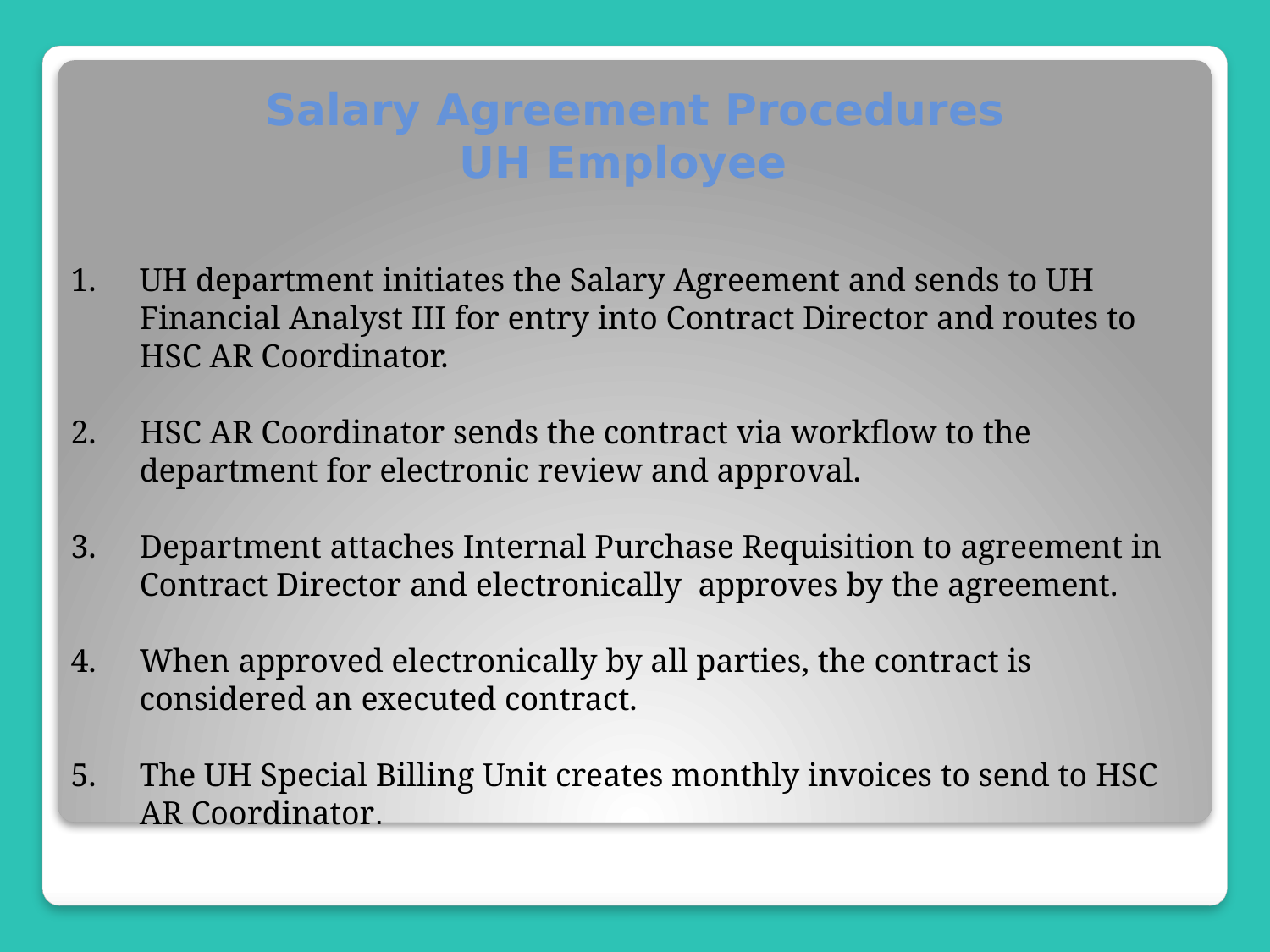

# Salary Agreement Procedures UH Employee
UH department initiates the Salary Agreement and sends to UH Financial Analyst III for entry into Contract Director and routes to HSC AR Coordinator.

HSC AR Coordinator sends the contract via workflow to the department for electronic review and approval.

Department attaches Internal Purchase Requisition to agreement in Contract Director and electronically  approves by the agreement.

When approved electronically by all parties, the contract is considered an executed contract.

The UH Special Billing Unit creates monthly invoices to send to HSC AR Coordinator.